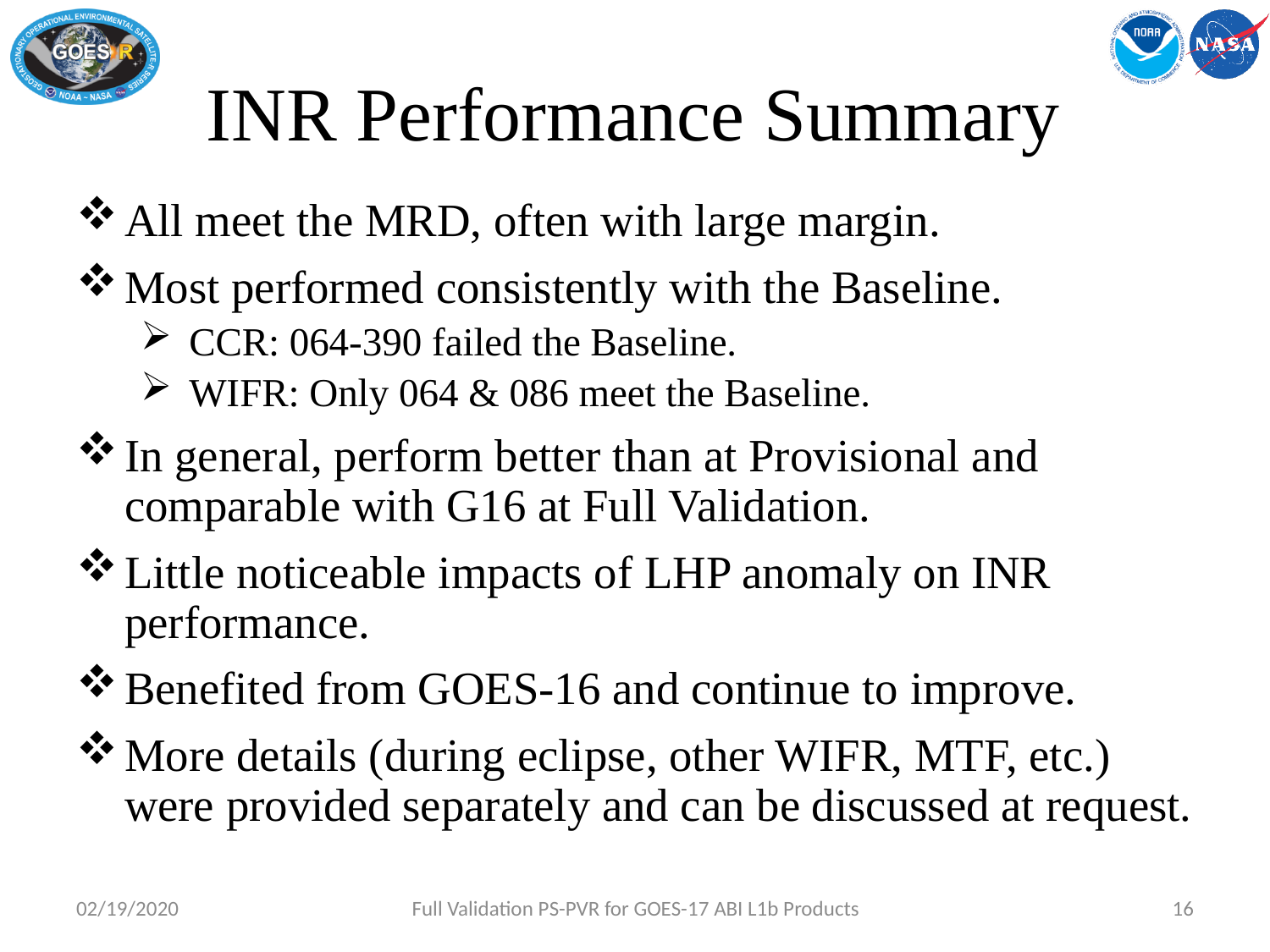

# INR Performance Summary
All meet the MRD, often with large margin.
Most performed consistently with the Baseline.
CCR: 064-390 failed the Baseline.
WIFR: Only 064 & 086 meet the Baseline.
In general, perform better than at Provisional and comparable with G16 at Full Validation.
Little noticeable impacts of LHP anomaly on INR performance.
Benefited from GOES-16 and continue to improve.
More details (during eclipse, other WIFR, MTF, etc.) were provided separately and can be discussed at request.
02/19/2020
Full Validation PS-PVR for GOES-17 ABI L1b Products
16